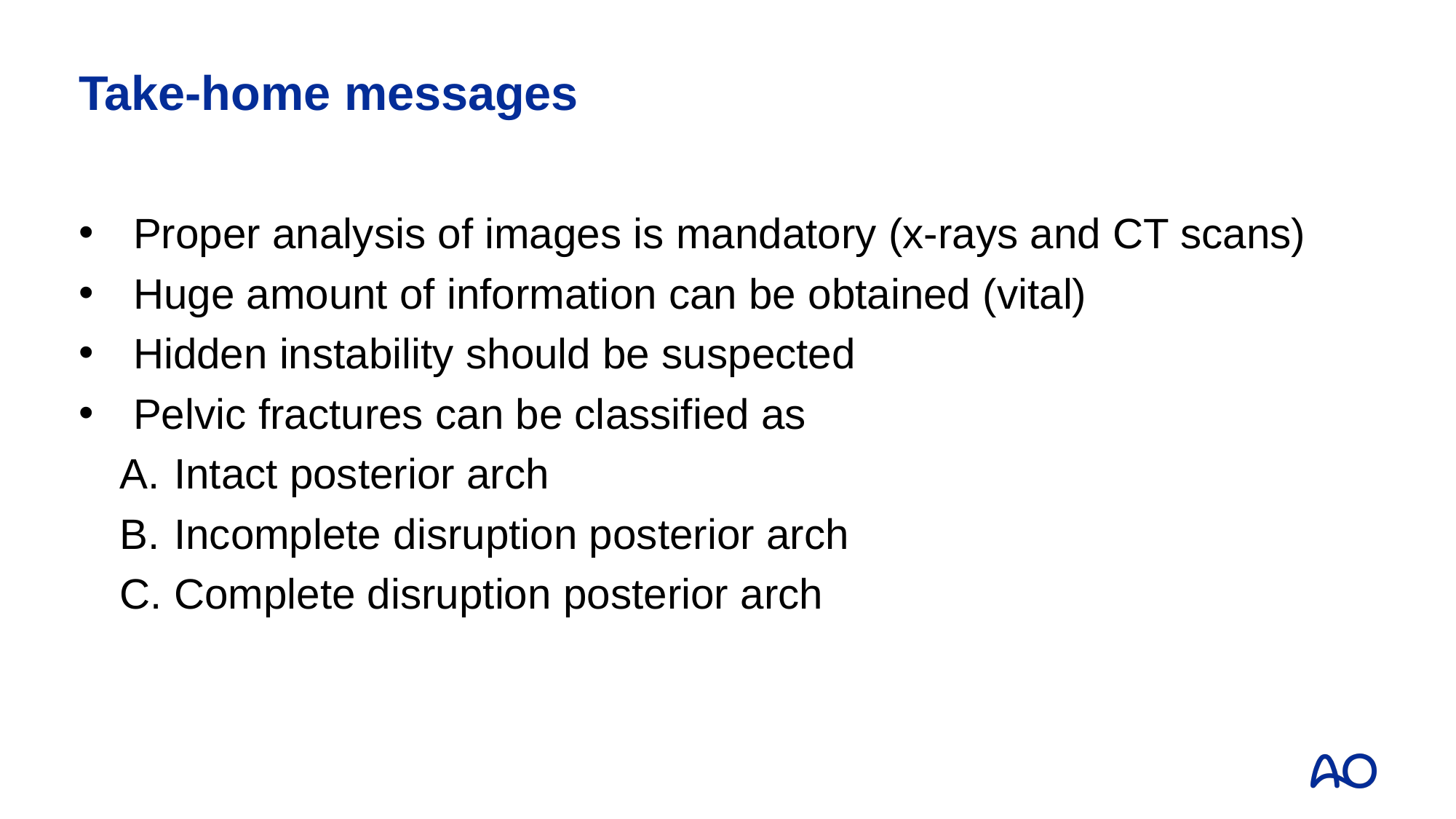

# Take-home messages
Proper analysis of images is mandatory (x-rays and CT scans)
Huge amount of information can be obtained (vital)
Hidden instability should be suspected
Pelvic fractures can be classified as
Intact posterior arch
Incomplete disruption posterior arch
Complete disruption posterior arch